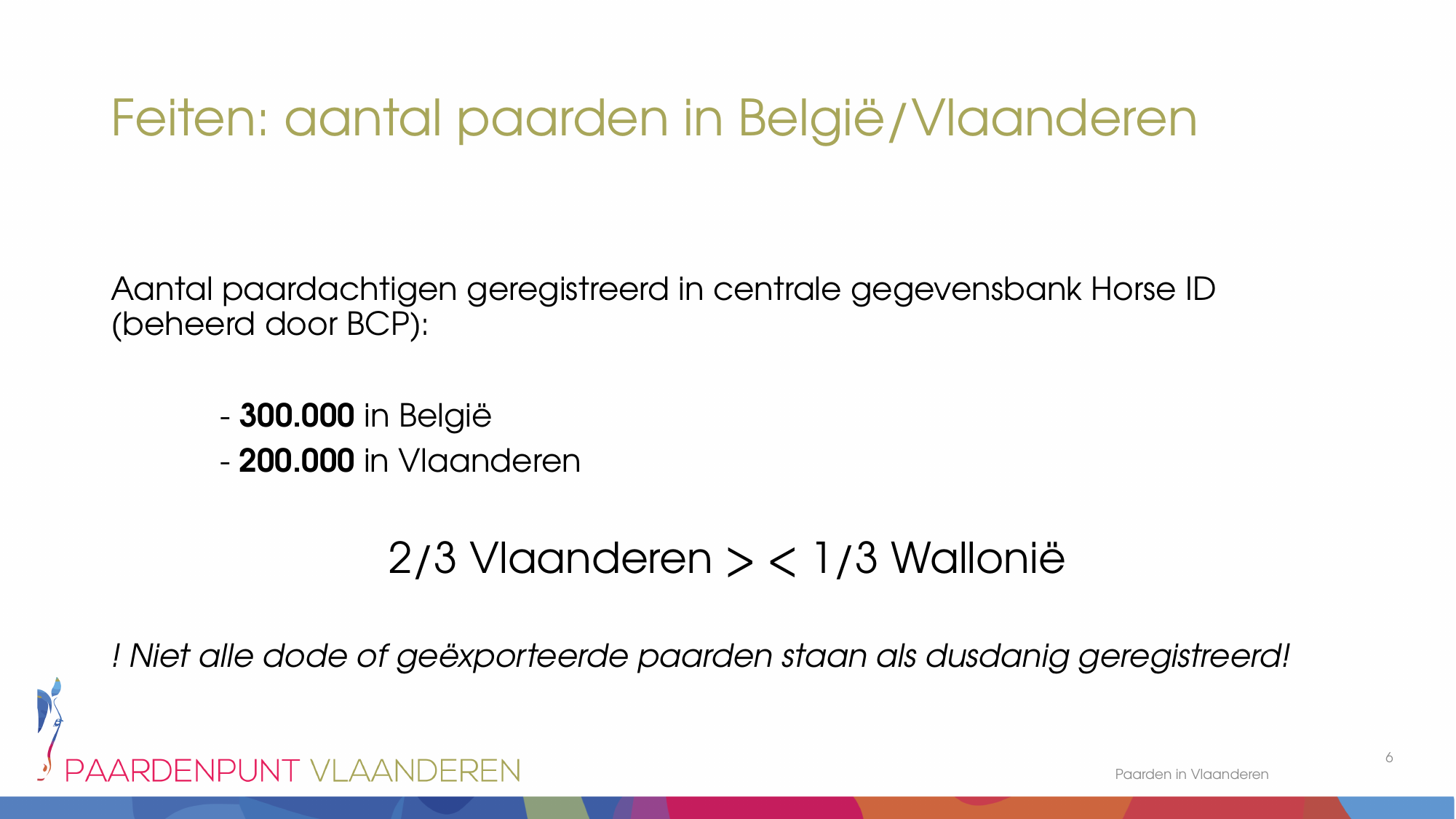

# Feiten: aantal paarden in België/Vlaanderen

Aantal paardachtigen geregistreerd in centrale gegevensbank Horse ID (beheerd door BCP):

	- 300.000 in België
	- 200.000 in Vlaanderen

2/3 Vlaanderen > < 1/3 Wallonië

! Niet alle dode of geëxporteerde paarden staan als dusdanig geregistreerd!

6

Paarden in Vlaanderen